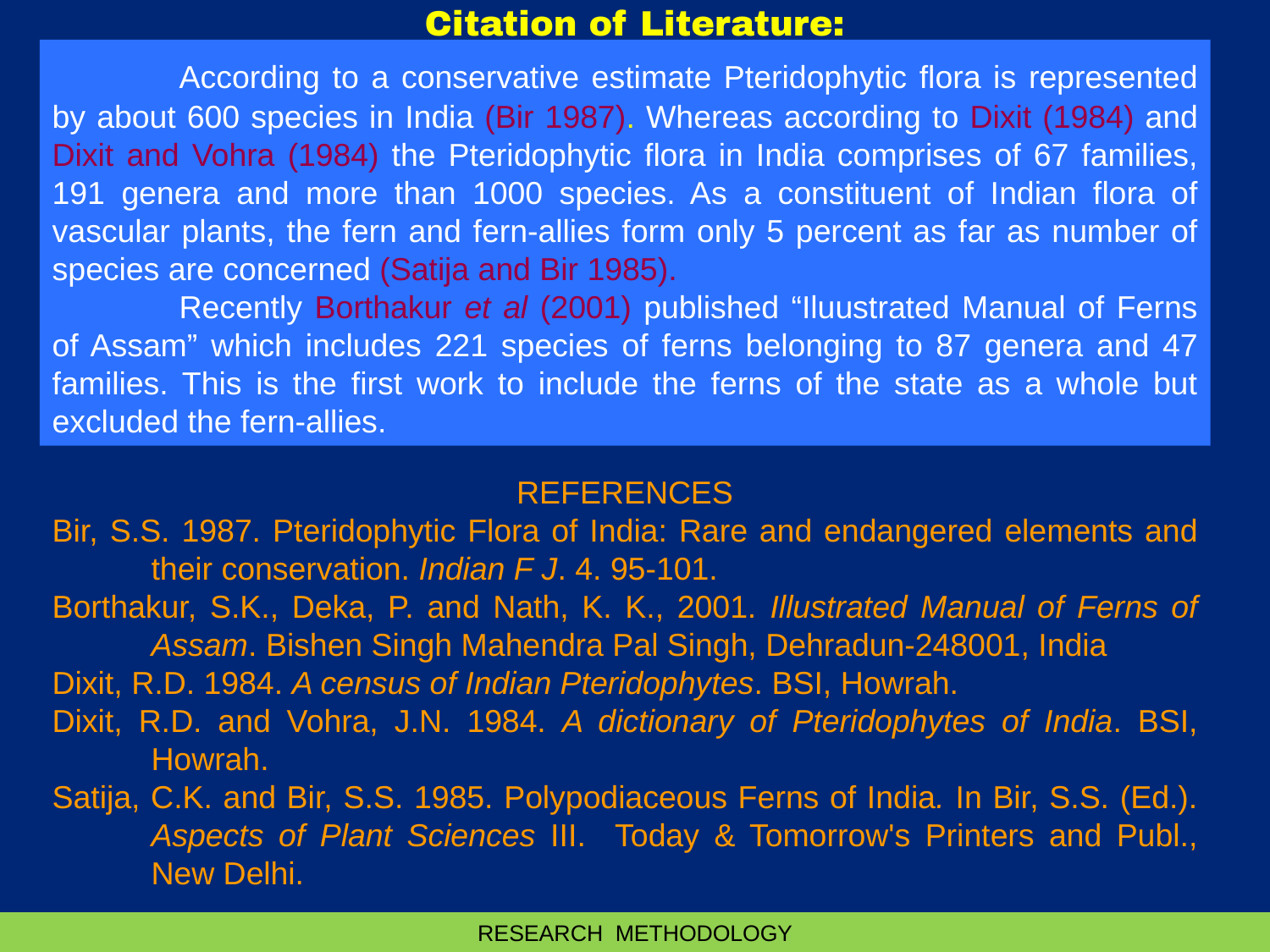

Citation of Literature:
	According to a conservative estimate Pteridophytic flora is represented by about 600 species in India (Bir 1987). Whereas according to Dixit (1984) and Dixit and Vohra (1984) the Pteridophytic flora in India comprises of 67 families, 191 genera and more than 1000 species. As a constituent of Indian flora of vascular plants, the fern and fern-allies form only 5 percent as far as number of species are concerned (Satija and Bir 1985).
	Recently Borthakur et al (2001) published “Iluustrated Manual of Ferns of Assam” which includes 221 species of ferns belonging to 87 genera and 47 families. This is the first work to include the ferns of the state as a whole but excluded the fern-allies.

REFERENCES
Bir, S.S. 1987. Pteridophytic Flora of India: Rare and endangered elements and their conservation. Indian F J. 4. 95-101.
Borthakur, S.K., Deka, P. and Nath, K. K., 2001. Illustrated Manual of Ferns of Assam. Bishen Singh Mahendra Pal Singh, Dehradun-248001, India
Dixit, R.D. 1984. A census of Indian Pteridophytes. BSI, Howrah.
Dixit, R.D. and Vohra, J.N. 1984. A dictionary of Pteridophytes of India. BSI, Howrah.
Satija, C.K. and Bir, S.S. 1985. Polypodiaceous Ferns of India. In Bir, S.S. (Ed.). Aspects of Plant Sciences III.  Today & Tomorrow's Printers and Publ., New Delhi.
RESEARCH  METHODOLOGY